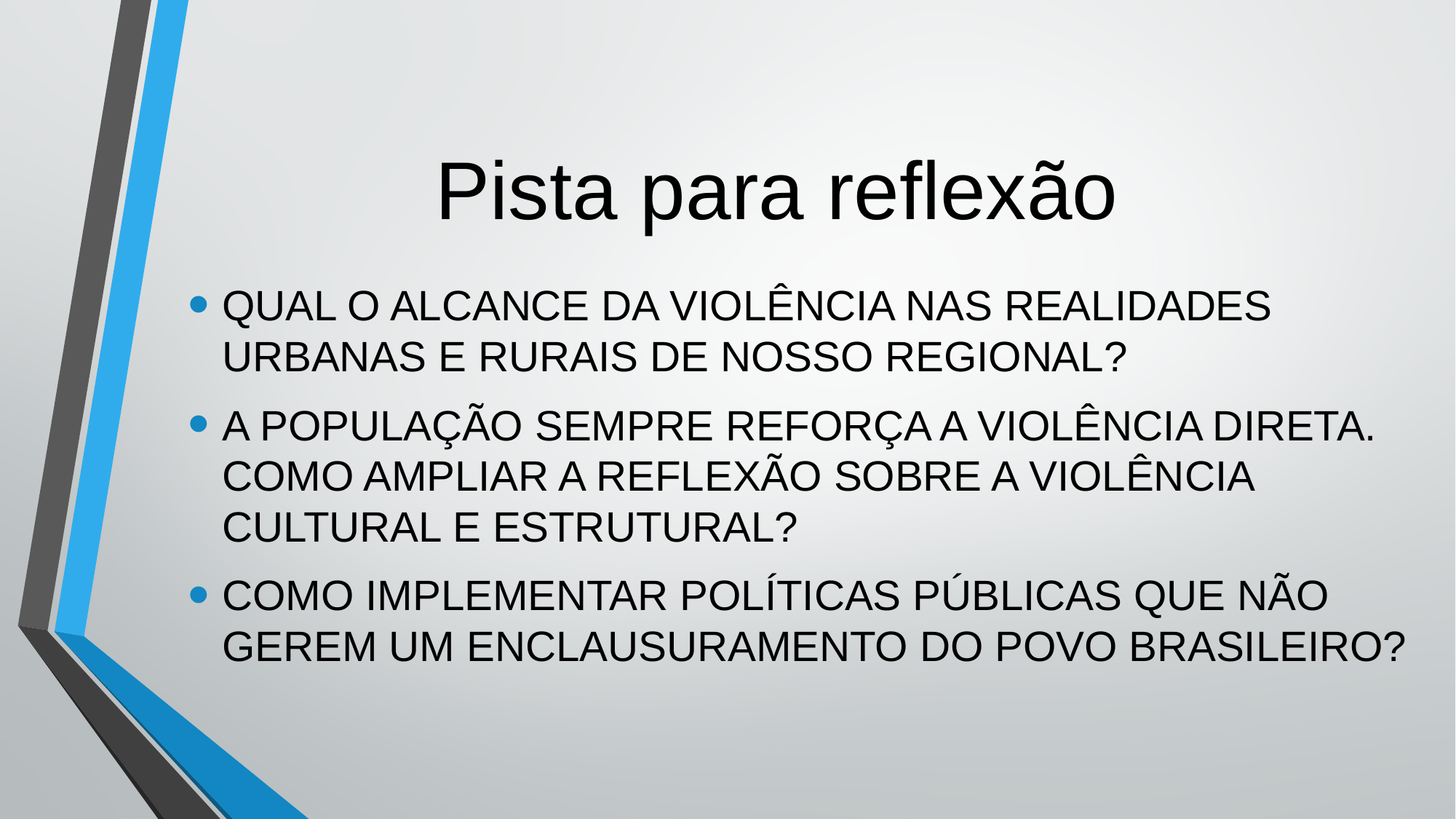

# Pista para reflexão
QUAL O ALCANCE DA VIOLÊNCIA NAS REALIDADES URBANAS E RURAIS DE NOSSO REGIONAL?
A POPULAÇÃO SEMPRE REFORÇA A VIOLÊNCIA DIRETA. COMO AMPLIAR A REFLEXÃO SOBRE A VIOLÊNCIA CULTURAL E ESTRUTURAL?
COMO IMPLEMENTAR POLÍTICAS PÚBLICAS QUE NÃO GEREM UM ENCLAUSURAMENTO DO POVO BRASILEIRO?